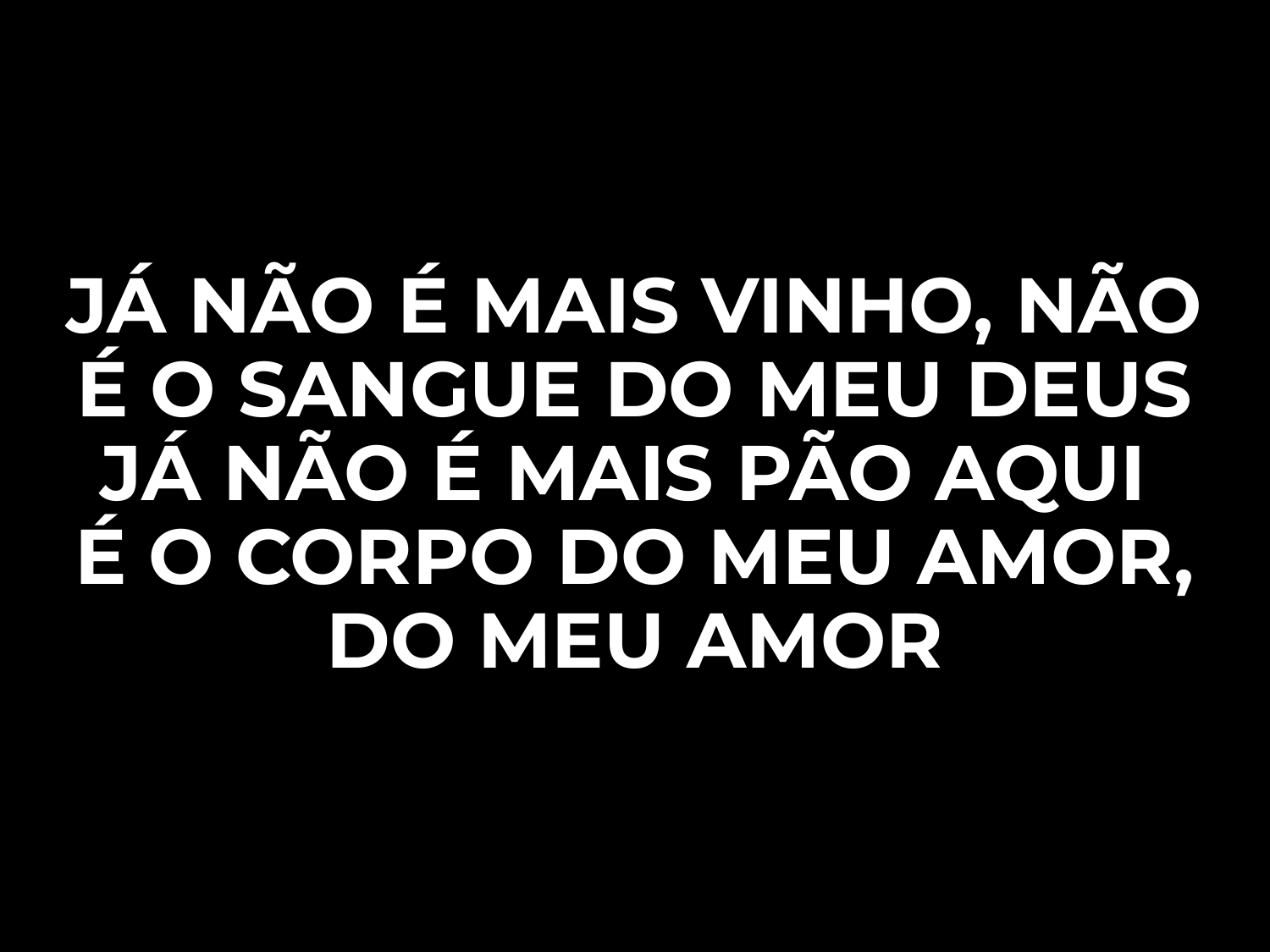

JÁ NÃO É MAIS VINHO, NÃO É O SANGUE DO MEU DEUS JÁ NÃO É MAIS PÃO AQUI
É O CORPO DO MEU AMOR, DO MEU AMOR